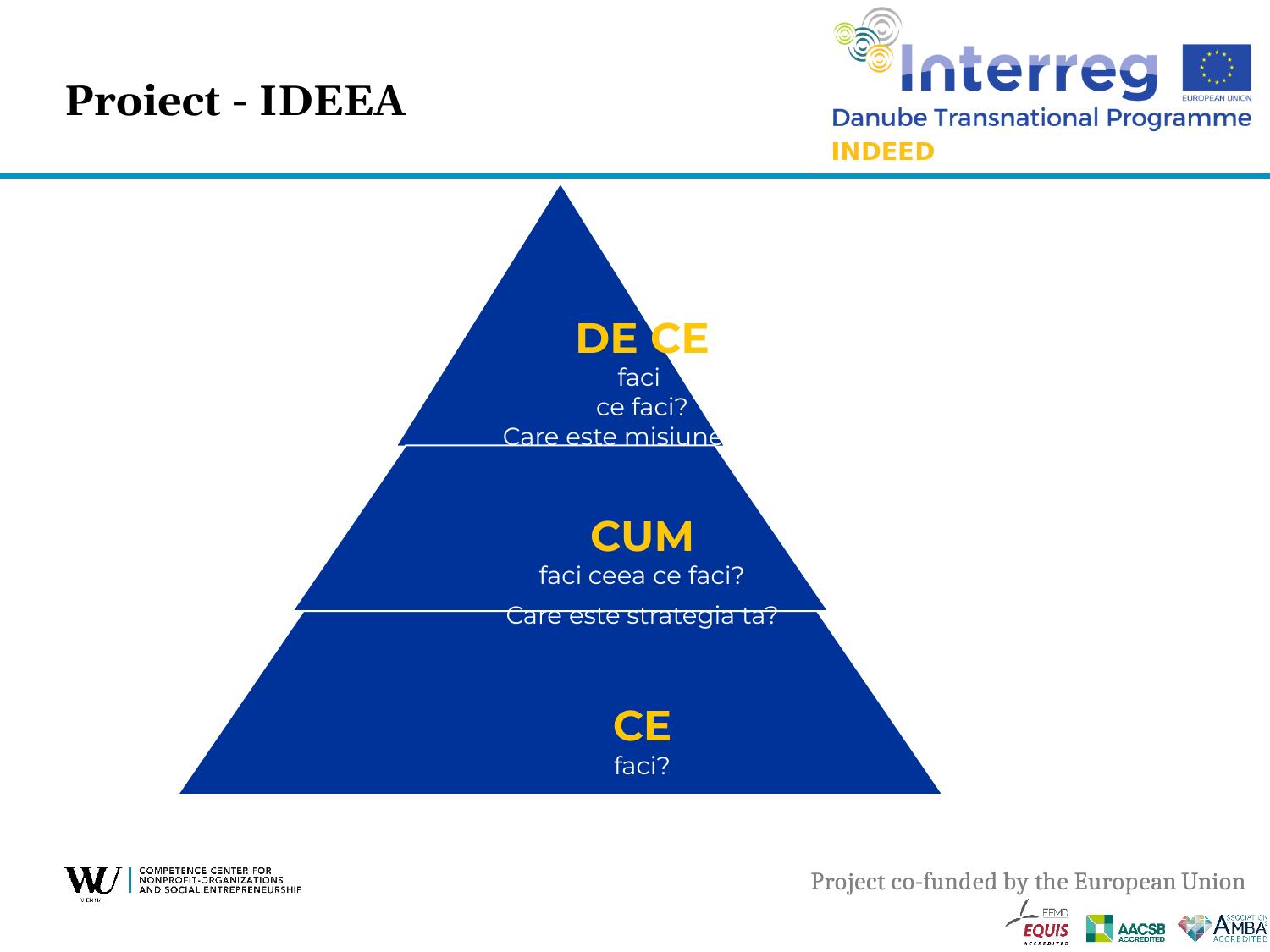

# Proiect - IDEEA

DE CE
faci
ce faci?
Care este misiunea ta?
CUM
faci ceea ce faci?
Care este strategia ta?
CE
faci?
Care sunt activitățile tale?